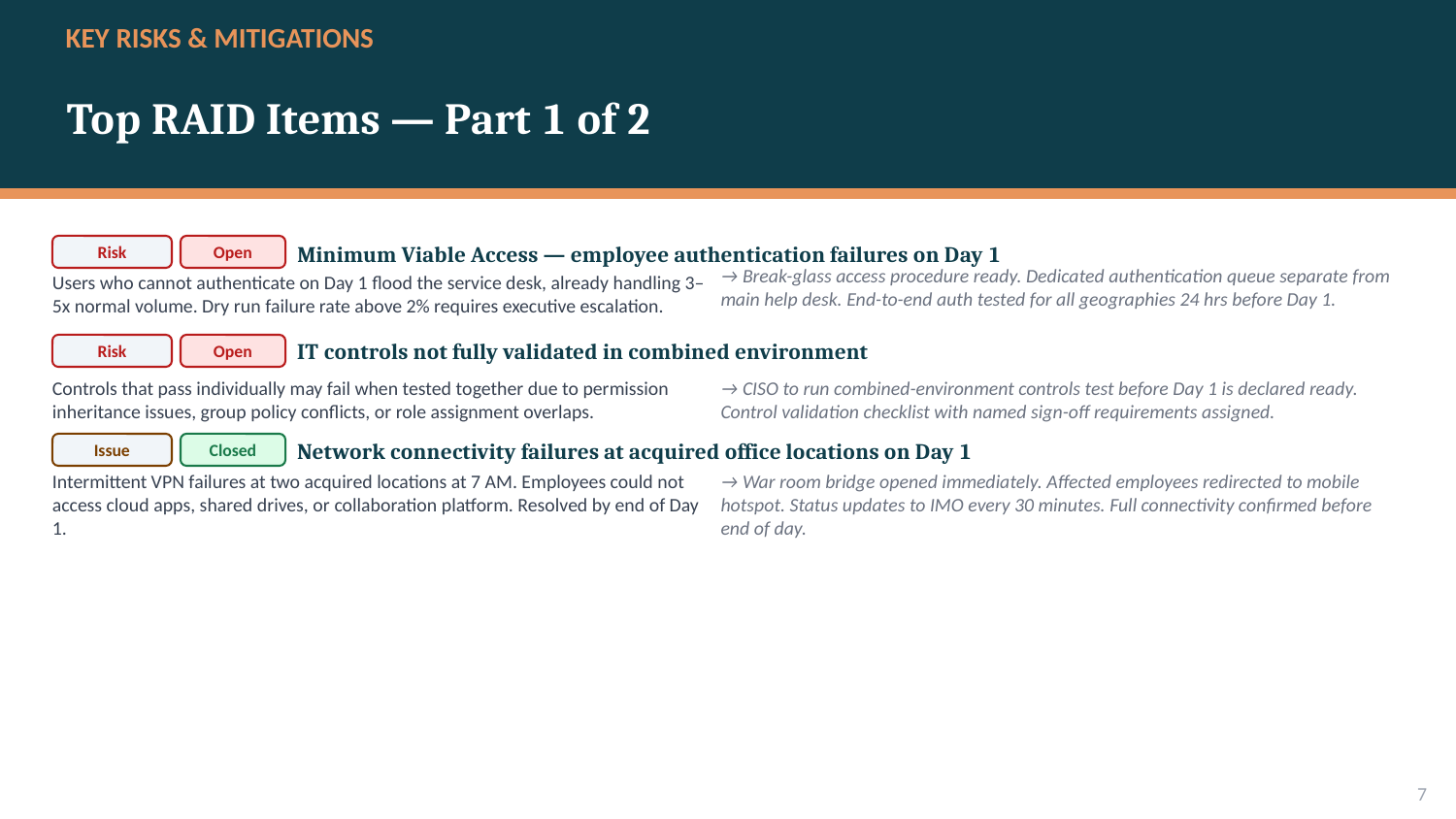

KEY RISKS & MITIGATIONS
Top RAID Items — Part 1 of 2

Risk

Open
Minimum Viable Access — employee authentication failures on Day 1
→ Break-glass access procedure ready. Dedicated authentication queue separate from main help desk. End-to-end auth tested for all geographies 24 hrs before Day 1.
Users who cannot authenticate on Day 1 flood the service desk, already handling 3–5x normal volume. Dry run failure rate above 2% requires executive escalation.
IT controls not fully validated in combined environment

Risk

Open
Controls that pass individually may fail when tested together due to permission inheritance issues, group policy conflicts, or role assignment overlaps.
→ CISO to run combined-environment controls test before Day 1 is declared ready. Control validation checklist with named sign-off requirements assigned.

Issue

Closed
Network connectivity failures at acquired office locations on Day 1
Intermittent VPN failures at two acquired locations at 7 AM. Employees could not access cloud apps, shared drives, or collaboration platform. Resolved by end of Day 1.
→ War room bridge opened immediately. Affected employees redirected to mobile hotspot. Status updates to IMO every 30 minutes. Full connectivity confirmed before end of day.
7